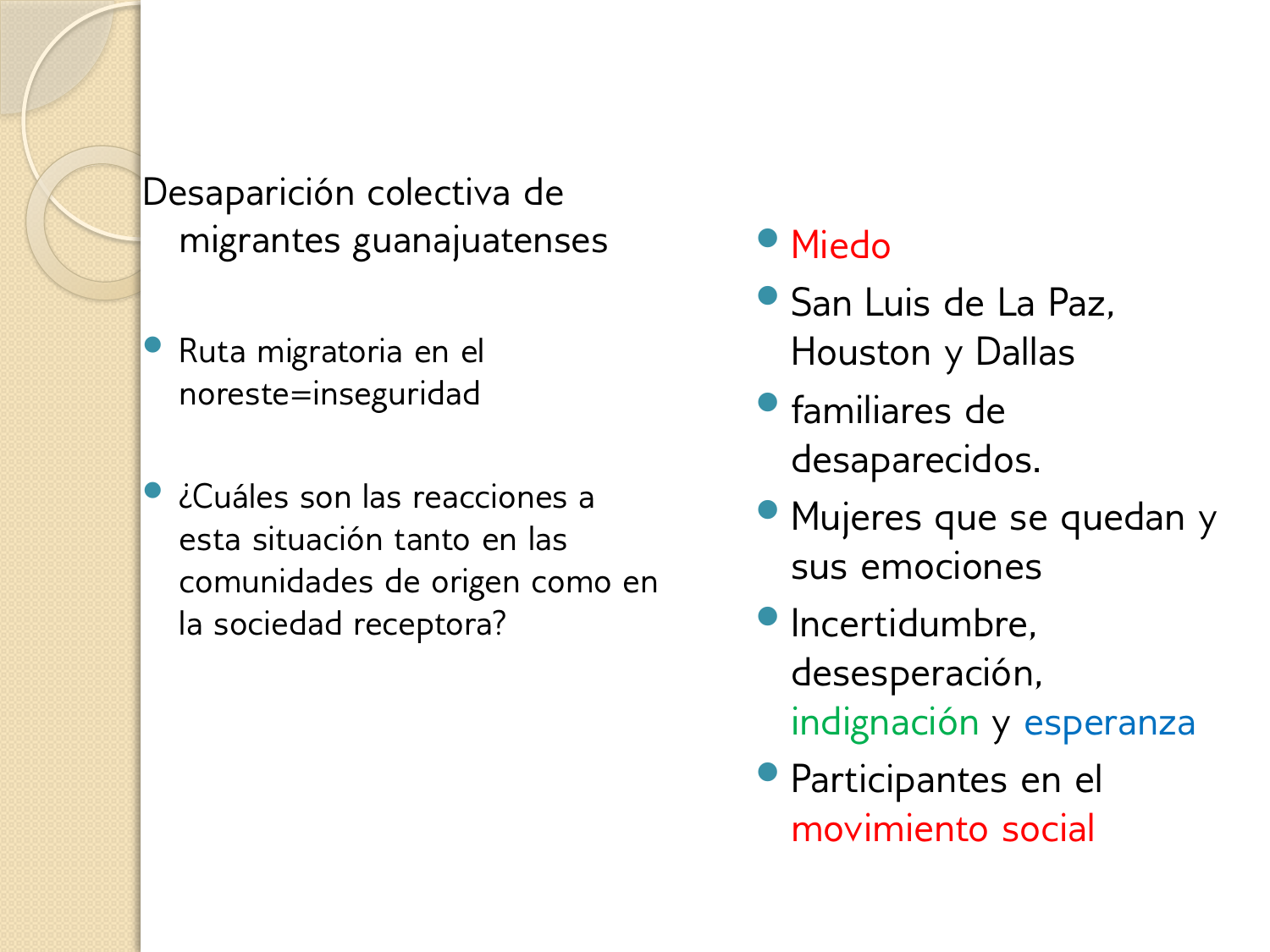

Desaparición colectiva de migrantes guanajuatenses

Ruta migratoria en el noreste=inseguridad

¿Cuáles son las reacciones a esta situación tanto en las comunidades de origen como en la sociedad receptora?

Miedo
San Luis de La Paz, Houston y Dallas
familiares de desaparecidos.
Mujeres que se quedan y sus emociones
Incertidumbre, desesperación, indignación y esperanza
Participantes en el movimiento social